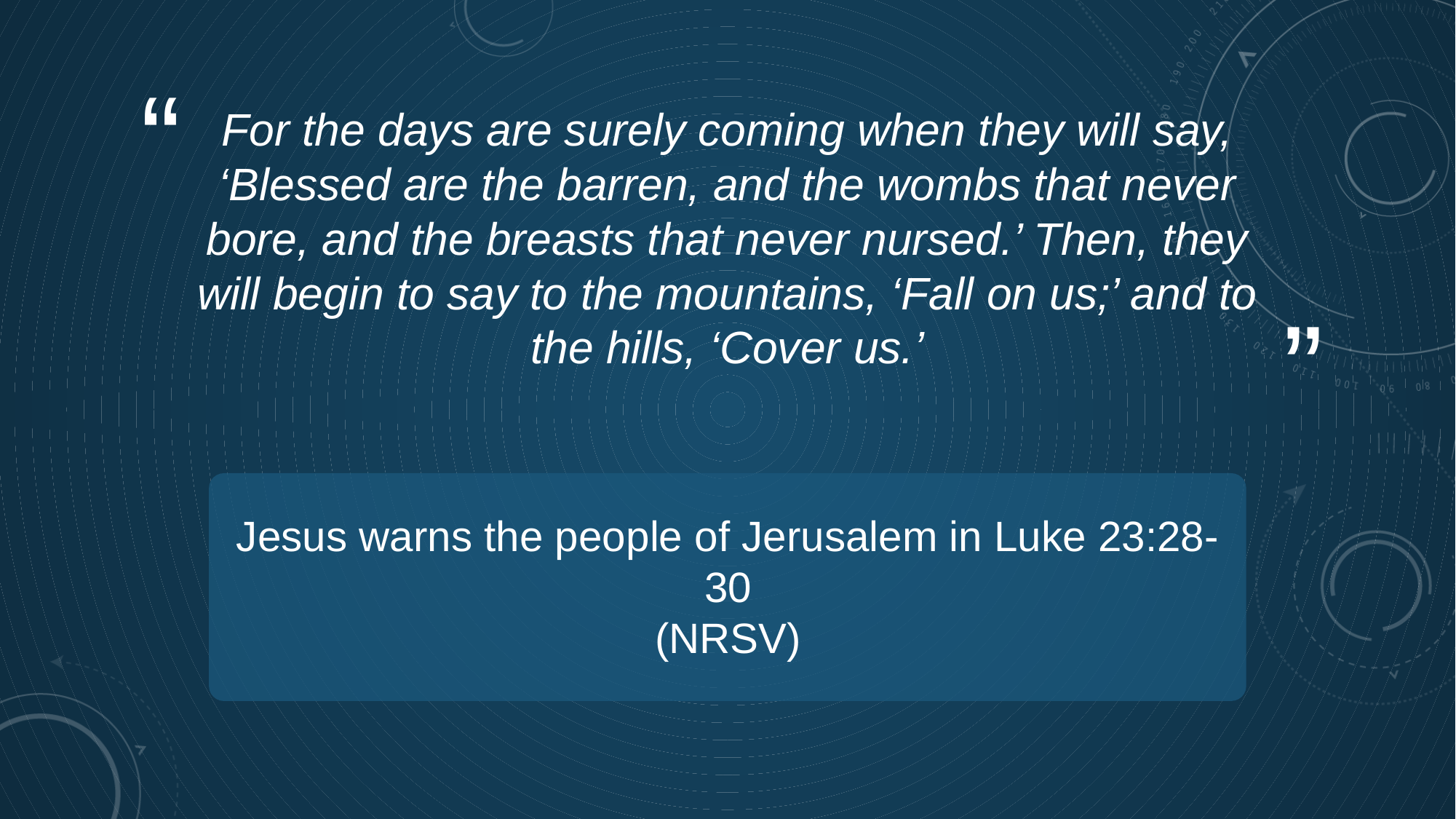

# For the days are surely coming when they will say, ‘Blessed are the barren, and the wombs that never bore, and the breasts that never nursed.’ Then, they will begin to say to the mountains, ‘Fall on us;’ and to the hills, ‘Cover us.’
Jesus warns the people of Jerusalem in Luke 23:28-30
(NRSV)